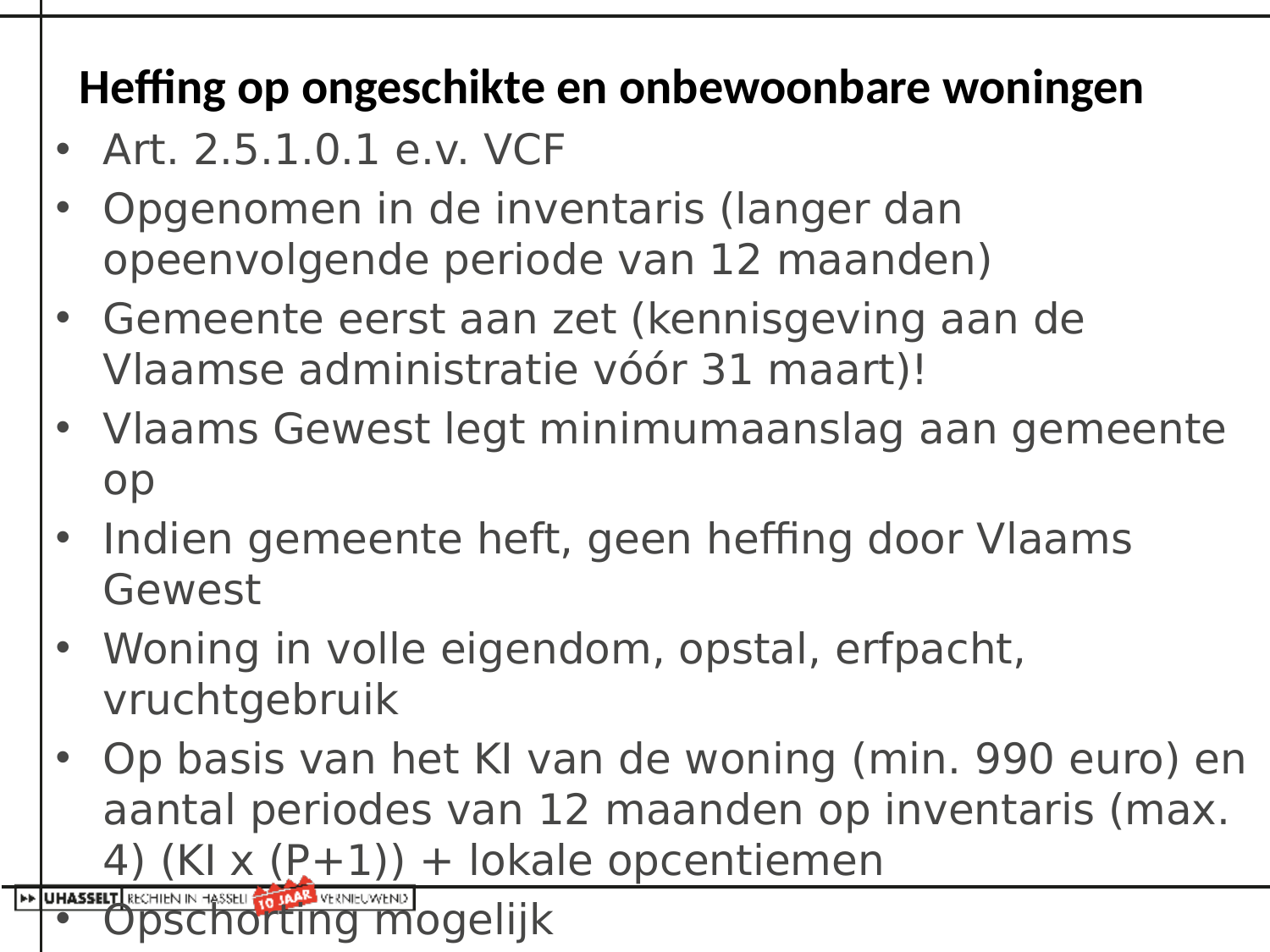

# Heffing op ongeschikte en onbewoonbare woningen
Art. 2.5.1.0.1 e.v. VCF
Opgenomen in de inventaris (langer dan opeenvolgende periode van 12 maanden)
Gemeente eerst aan zet (kennisgeving aan de Vlaamse administratie vóór 31 maart)!
Vlaams Gewest legt minimumaanslag aan gemeente op
Indien gemeente heft, geen heffing door Vlaams Gewest
Woning in volle eigendom, opstal, erfpacht, vruchtgebruik
Op basis van het KI van de woning (min. 990 euro) en aantal periodes van 12 maanden op inventaris (max. 4) (KI x (P+1)) + lokale opcentiemen
Opschorting mogelijk